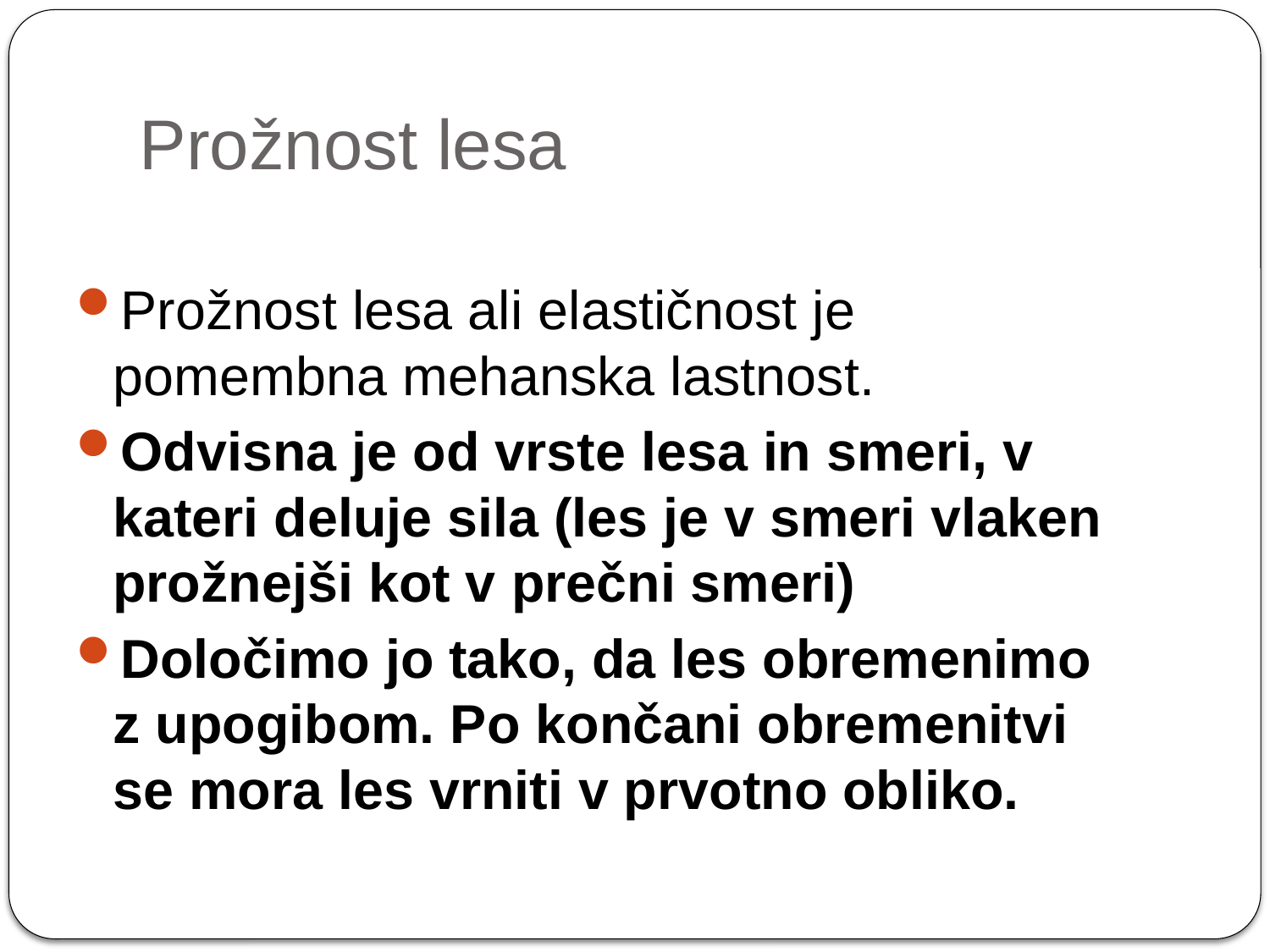

# Prožnost lesa
Prožnost lesa ali elastičnost je pomembna mehanska lastnost.
Odvisna je od vrste lesa in smeri, v kateri deluje sila (les je v smeri vlaken prožnejši kot v prečni smeri)
Določimo jo tako, da les obremenimo z upogibom. Po končani obremenitvi se mora les vrniti v prvotno obliko.